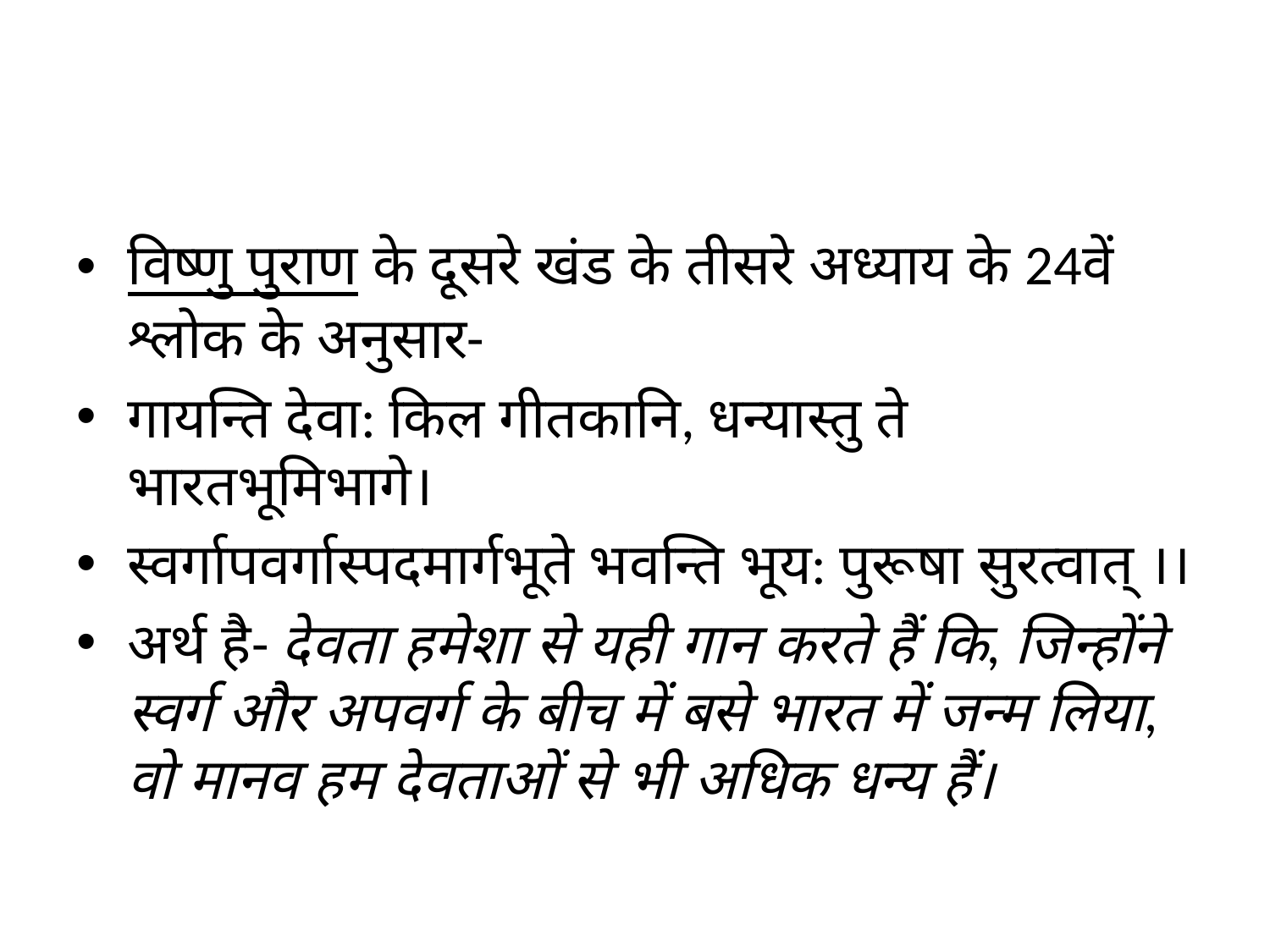

#
विष्णु पुराण के दूसरे खंड के तीसरे अध्याय के 24वें श्लोक के अनुसार-
गायन्ति देवा: किल गीतकानि, धन्यास्तु ते भारतभूमिभागे।
स्वर्गापवर्गास्पदमार्गभूते भवन्ति भूय: पुरूषा सुरत्वात् ।।
अर्थ है- देवता हमेशा से यही गान करते हैं कि, जिन्होंने स्वर्ग और अपवर्ग के बीच में बसे भारत में जन्म लिया, वो मानव हम देवताओं से भी अधिक धन्य हैं।